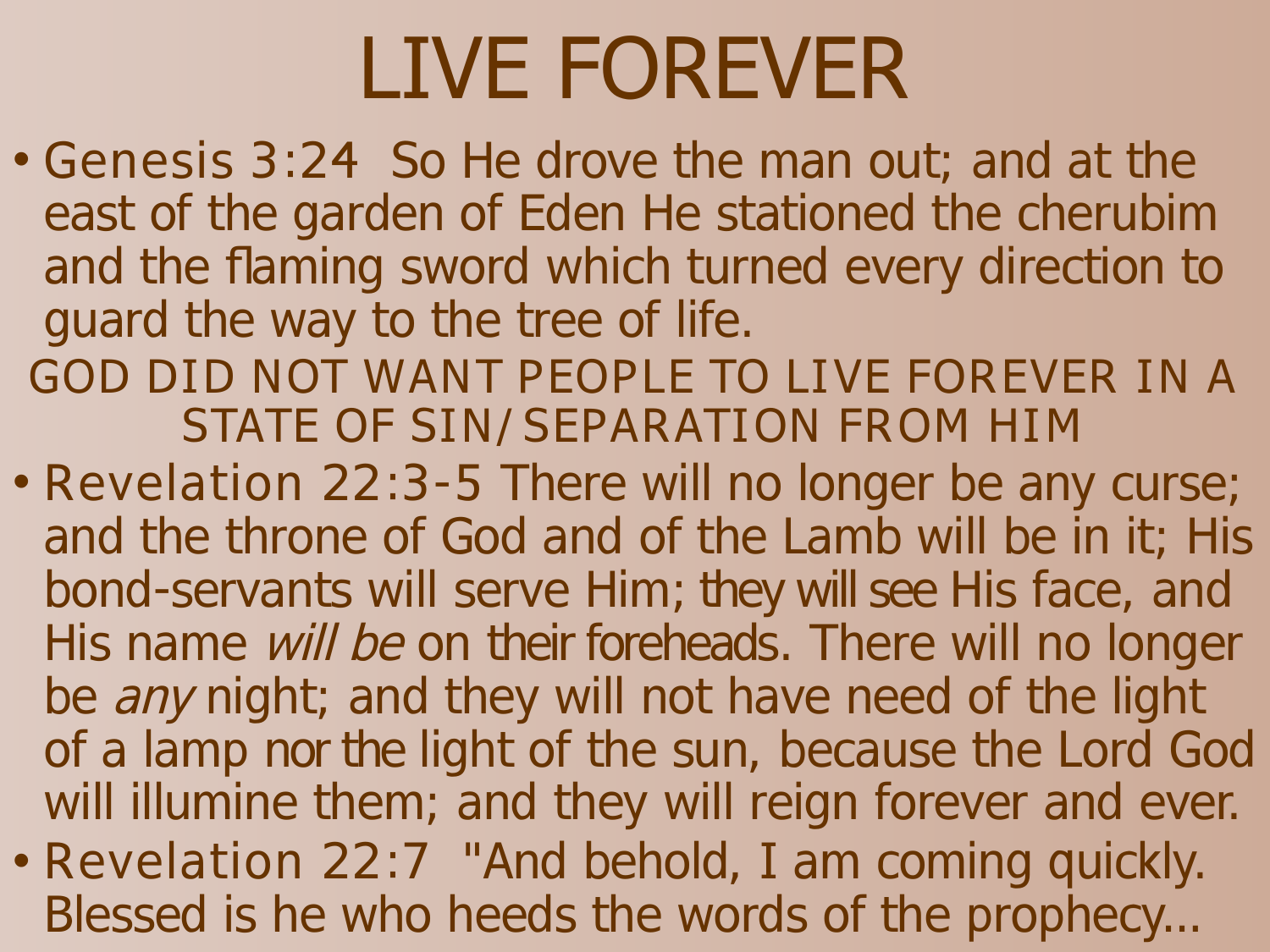

# LIVE FOREVER
Genesis 3:24  So He drove the man out; and at the east of the garden of Eden He stationed the cherubim and the flaming sword which turned every direction to guard the way to the tree of life.
GOD DID NOT WANT PEOPLE TO LIVE FOREVER IN A STATE OF SIN/SEPARATION FROM HIM
Revelation 22:3-5 There will no longer be any curse; and the throne of God and of the Lamb will be in it; His bond-servants will serve Him; they will see His face, and His name will be on their foreheads. There will no longer be any night; and they will not have need of the light of a lamp nor the light of the sun, because the Lord God will illumine them; and they will reign forever and ever.
Revelation 22:7  "And behold, I am coming quickly. Blessed is he who heeds the words of the prophecy…